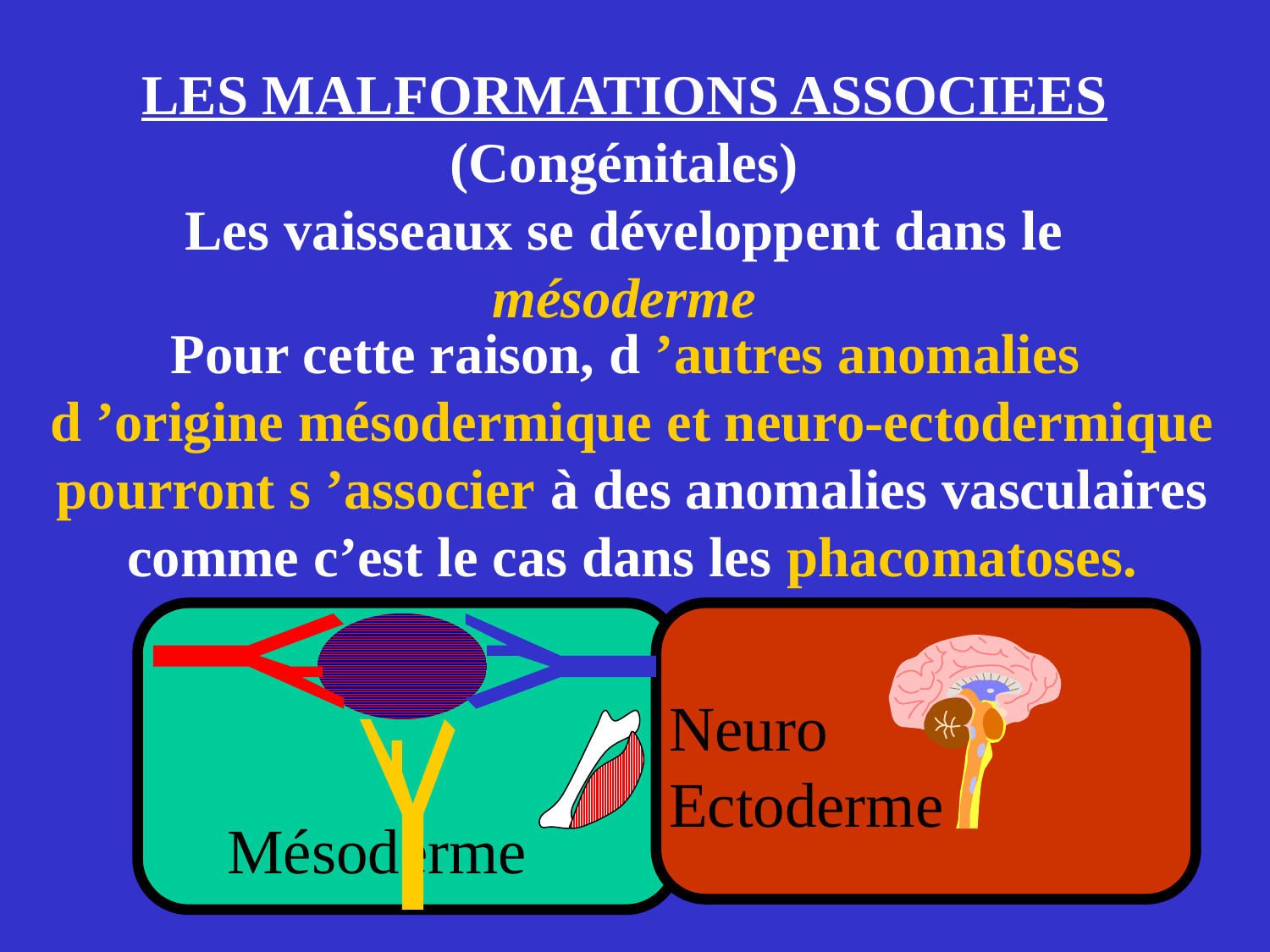

LES MALFORMATIONS ASSOCIEES
(Congénitales)
Les vaisseaux se développent dans le mésoderme
Pour cette raison, d ’autres anomalies
d ’origine mésodermique et neuro-ectodermique
 pourront s ’associer à des anomalies vasculaires
comme c’est le cas dans les phacomatoses.

Mésoderme

Neuro
Ectoderme